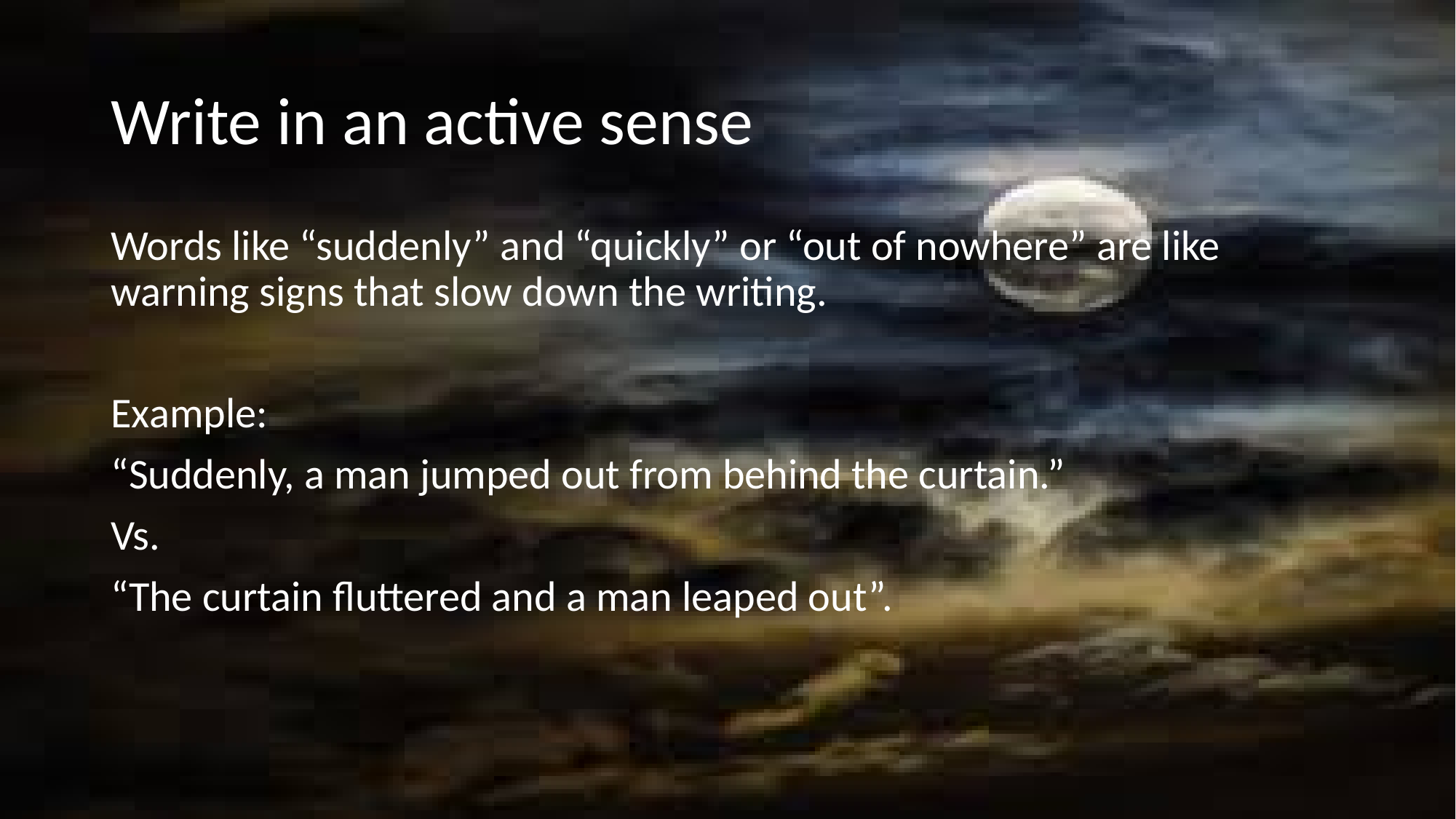

# Write in an active sense
Words like “suddenly” and “quickly” or “out of nowhere” are like warning signs that slow down the writing.

Example:
“Suddenly, a man jumped out from behind the curtain.”
Vs.
“The curtain fluttered and a man leaped out”.